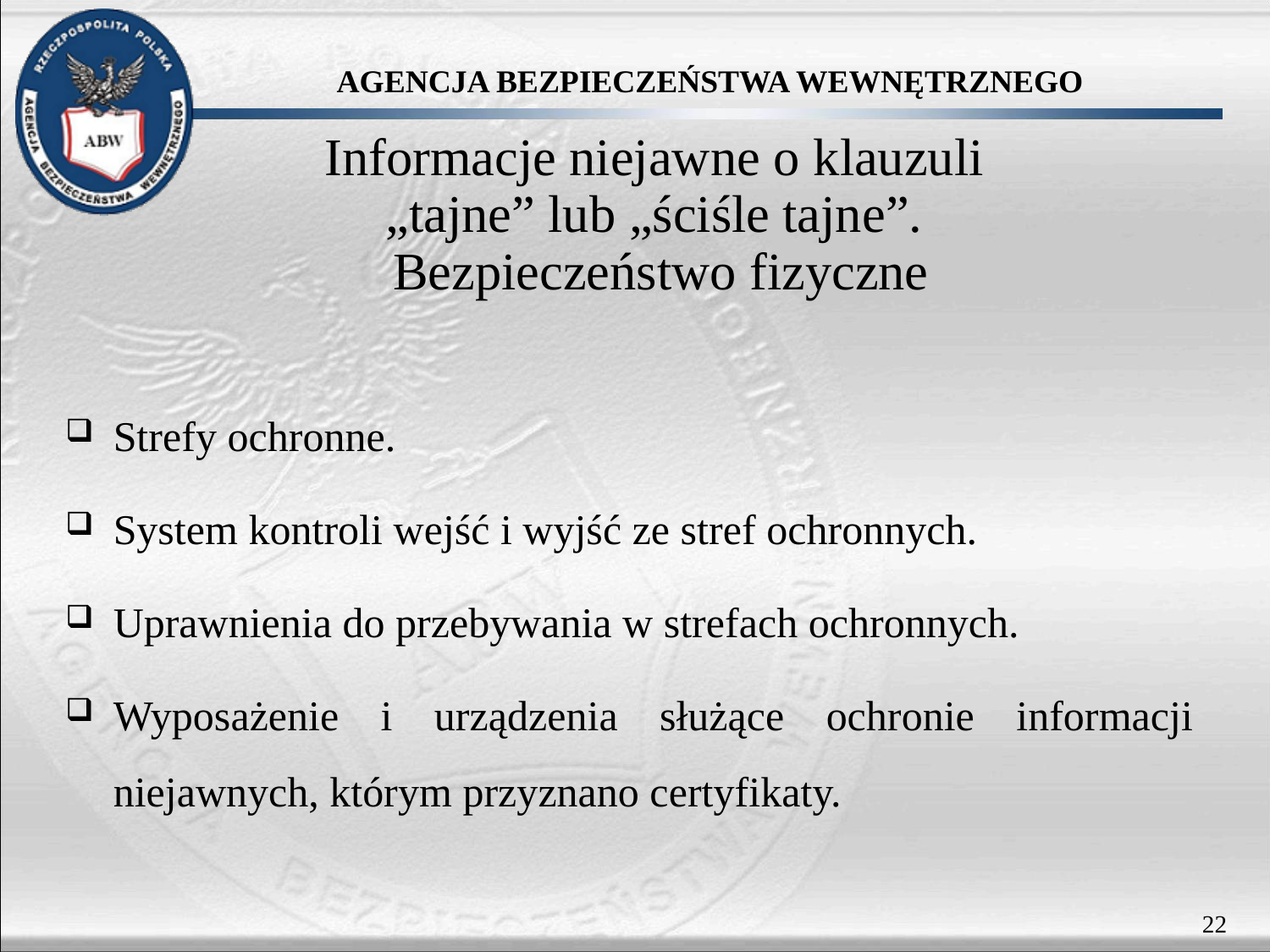

Informacje niejawne o klauzuli
„tajne” lub „ściśle tajne”.
Bezpieczeństwo fizyczne
Strefy ochronne.
System kontroli wejść i wyjść ze stref ochronnych.
Uprawnienia do przebywania w strefach ochronnych.
Wyposażenie i urządzenia służące ochronie informacji niejawnych, którym przyznano certyfikaty.
22